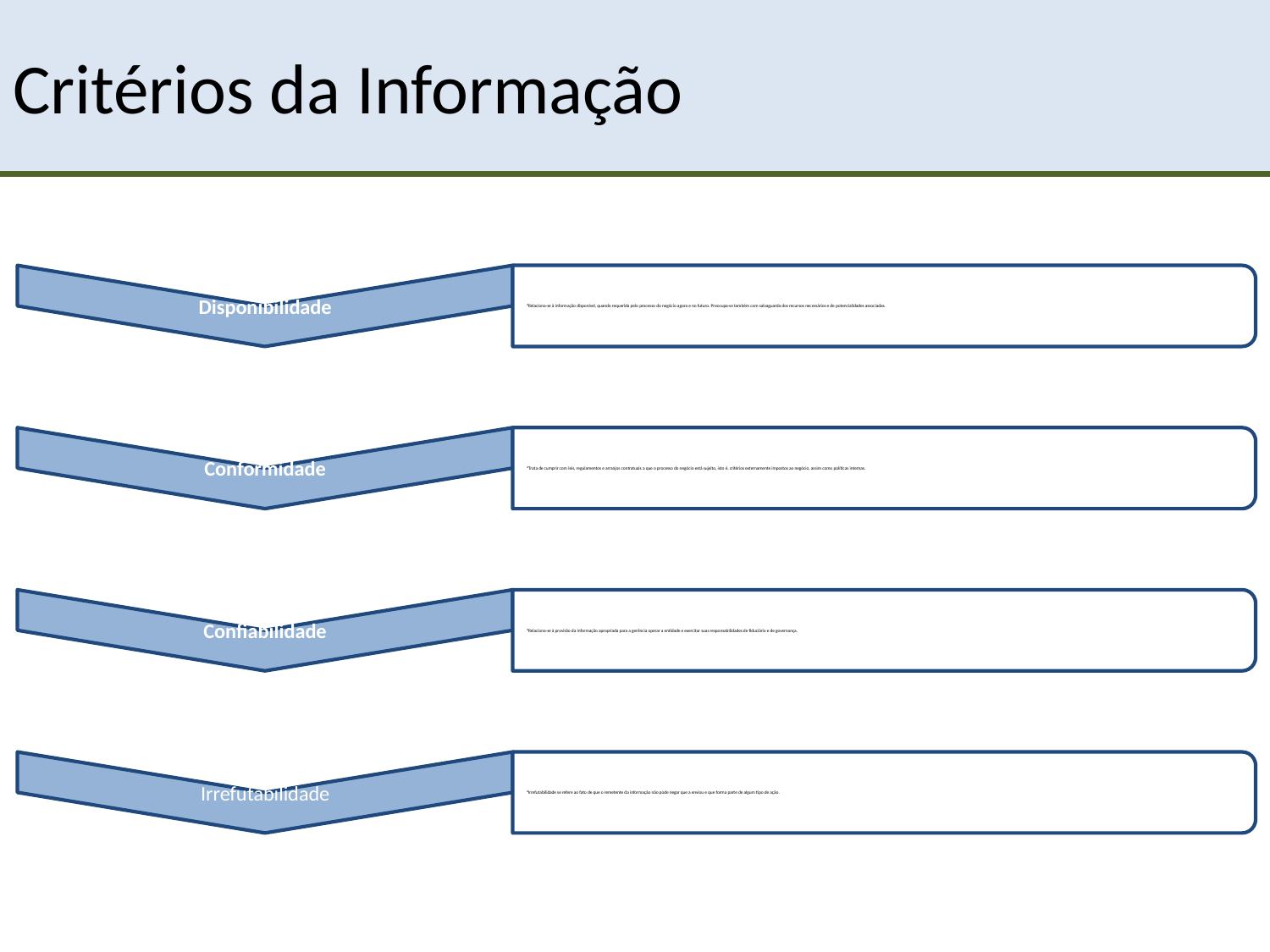

# Critérios da Informação
Disponibilidade
Relaciona-se à informação disponível, quando requerida pelo processo do negócio agora e no futuro. Preocupa-se também com salvaguarda dos recursos necessários e de potencialidades associadas.
Conformidade
Trata de cumprir com leis, regulamentos e arranjos contratuais a que o processo do negócio está sujeito, isto é, critérios externamente impostos ao negócio, assim como políticas internas.
Confiabilidade
Relaciona-se à provisão da informação apropriada para a gerência operar a entidade e exercitar suas responsabilidades de fiduciário e de governança.
Irrefutabilidade
Irrefutabilidade se refere ao fato de que o remetente da informação não pode negar que a enviou e que forma parte de algum tipo de ação.